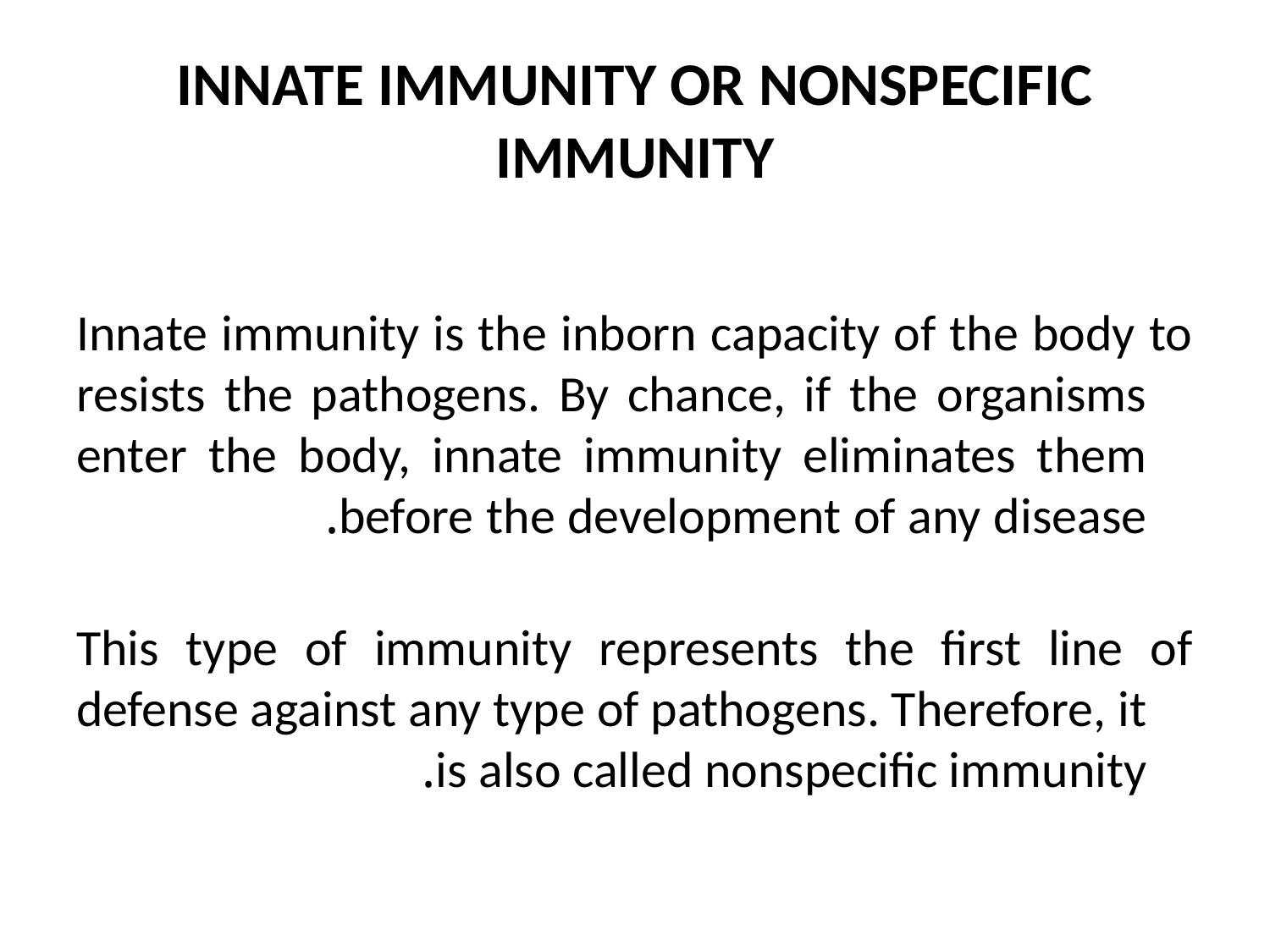

# INNATE IMMUNITY OR NONSPECIFIC IMMUNITY

Innate immunity is the inborn capacity of the body to resists the pathogens. By chance, if the organisms enter the body, innate immunity eliminates them before the development of any disease.
This type of immunity represents the first line of defense against any type of pathogens. Therefore, it is also called nonspecific immunity.